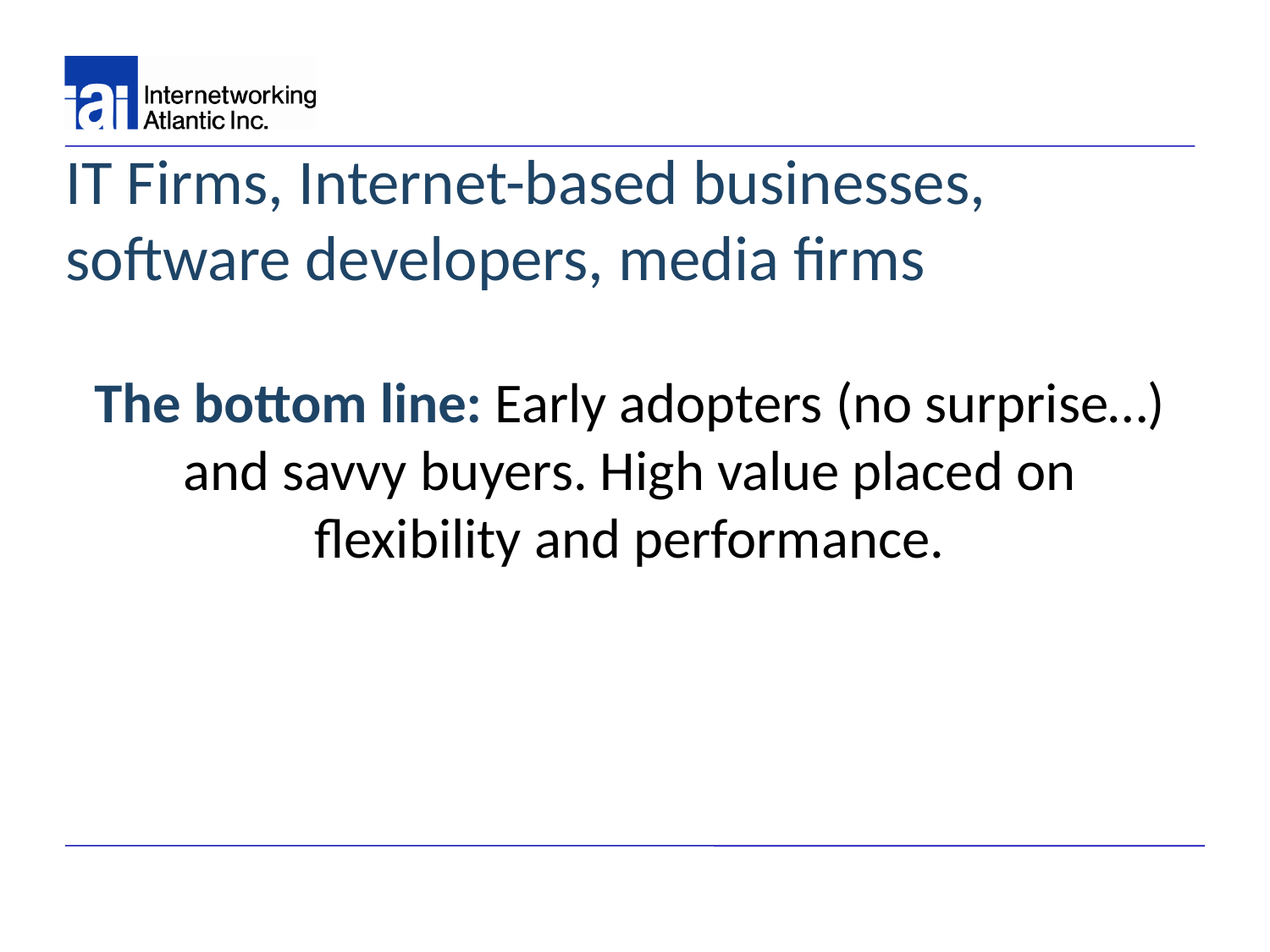

# IT Firms, Internet-based businesses, software developers, media firms
The bottom line: Early adopters (no surprise…) and savvy buyers. High value placed on flexibility and performance.